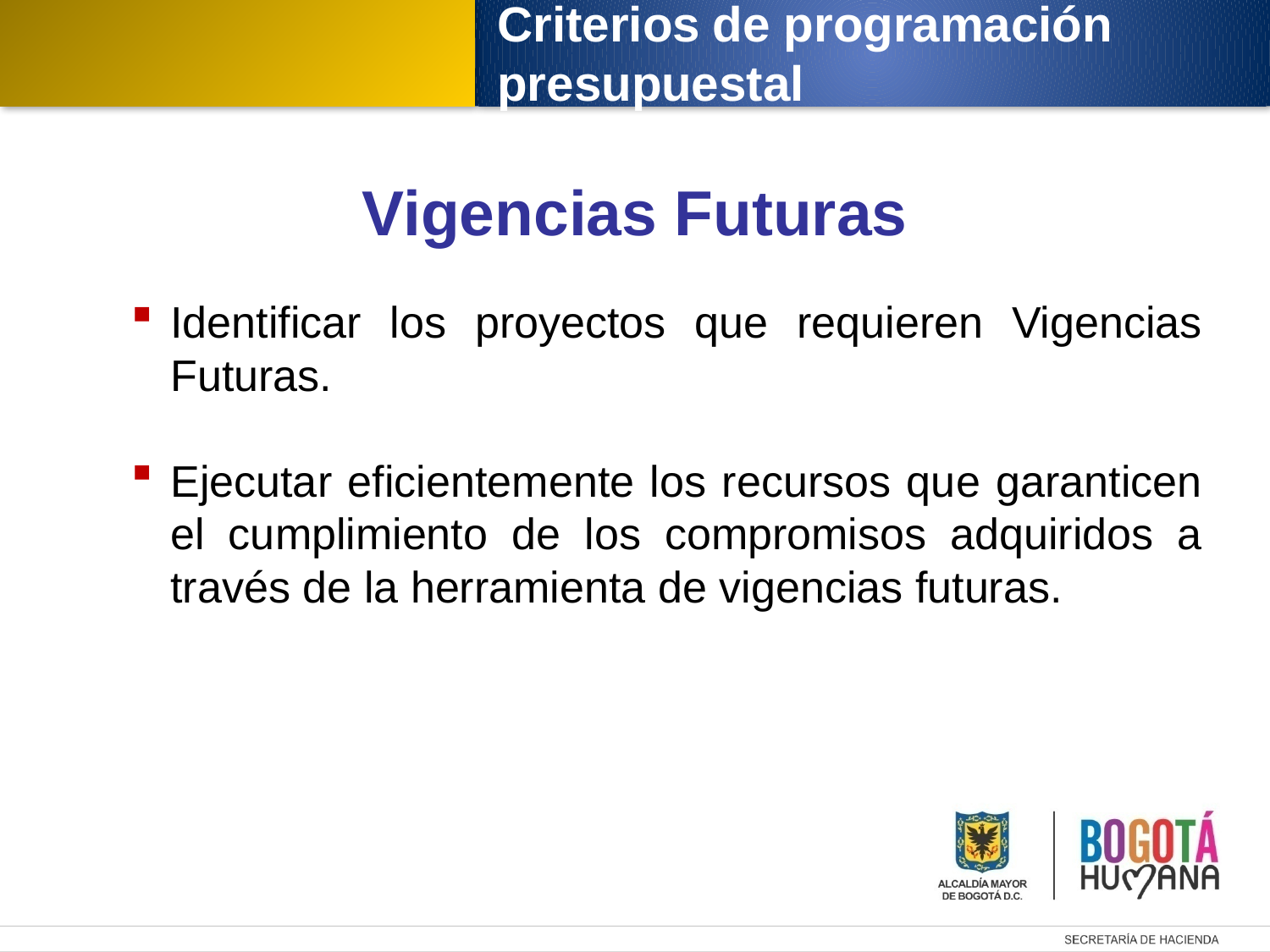

Criterios de programación presupuestal
Vigencias Futuras

Identificar los proyectos que requieren Vigencias Futuras.

Ejecutar eficientemente los recursos que garanticen el cumplimiento de los compromisos adquiridos a través de la herramienta de vigencias futuras.